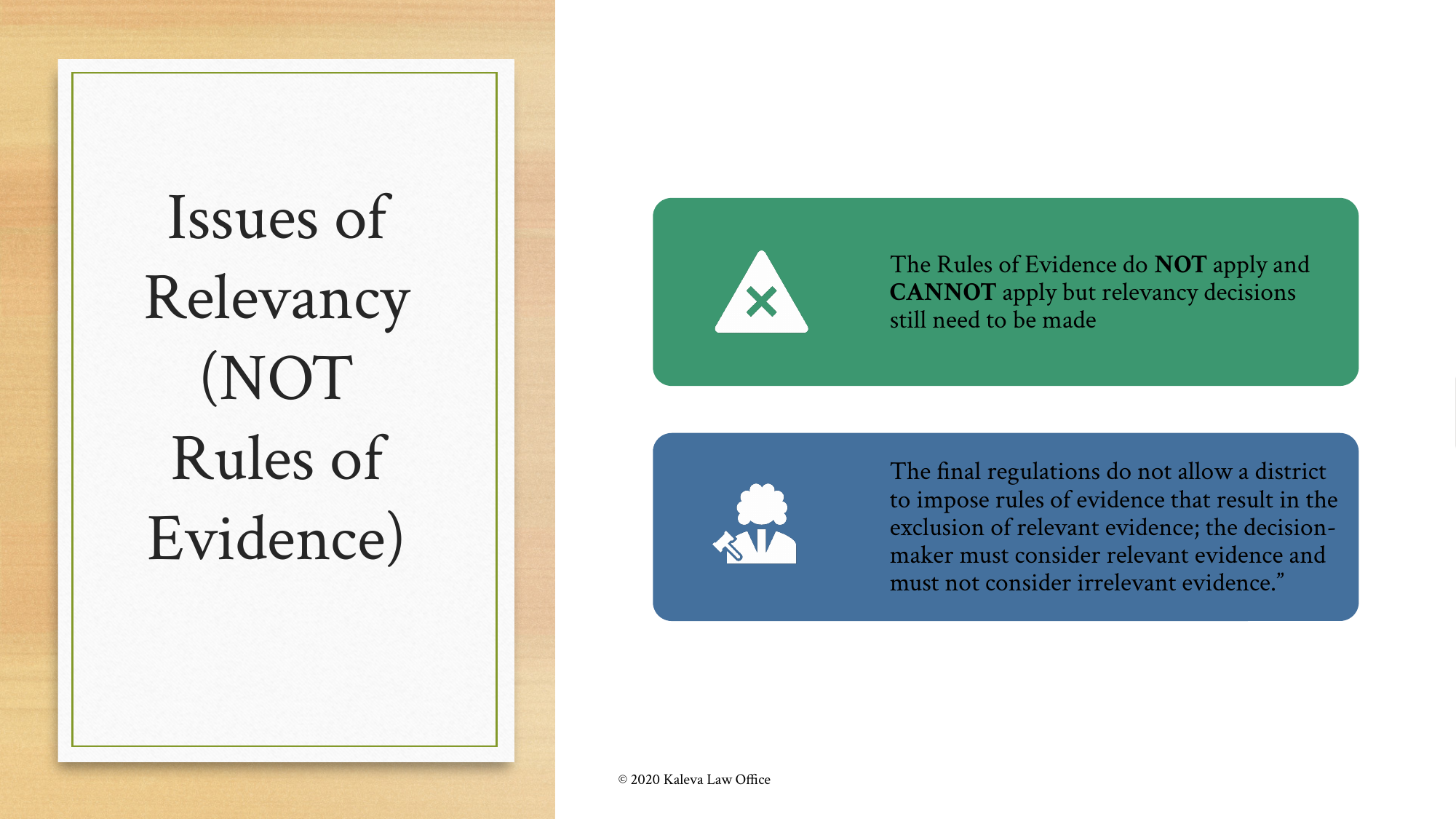

The Rules of Evidence do NOT apply and CANNOT apply but relevancy decisions still need to be made
The final regulations do not allow a district to impose rules of evidence that result in the exclusion of relevant evidence; the decision-maker must consider relevant evidence and must not consider irrelevant evidence.”
# Issues of Relevancy (NOT Rules of Evidence)
© 2020 Kaleva Law Office